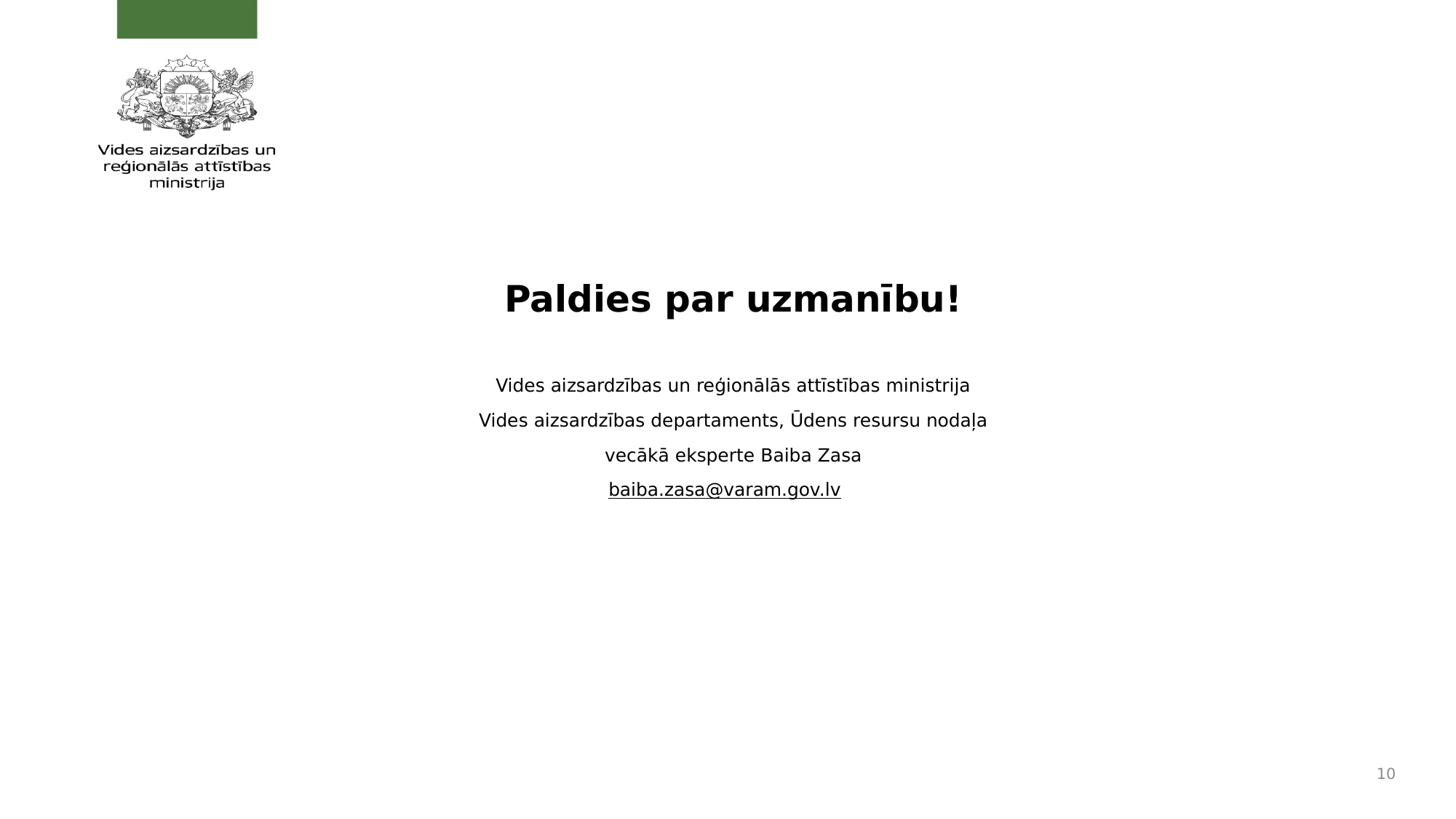

#

Paldies par uzmanību!

Vides aizsardzības un reģionālās attīstības ministrija
Vides aizsardzības departaments, Ūdens resursu nodaļa
vecākā eksperte Baiba Zasa
baiba.zasa@varam.gov.lv

10